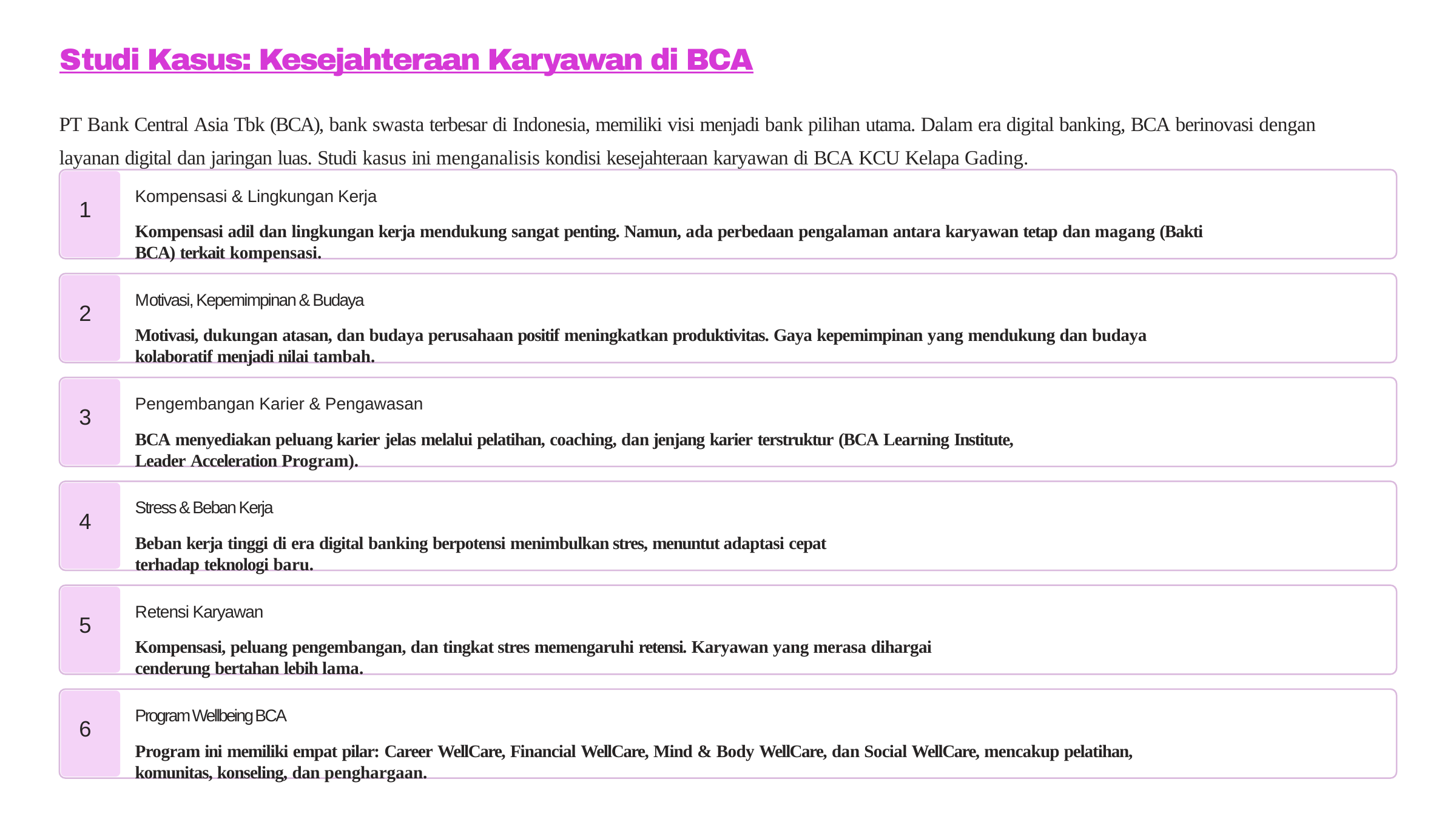

# Studi Kasus: Kesejahteraan Karyawan di BCA
PT Bank Central Asia Tbk (BCA), bank swasta terbesar di Indonesia, memiliki visi menjadi bank pilihan utama. Dalam era digital banking, BCA berinovasi dengan layanan digital dan jaringan luas. Studi kasus ini menganalisis kondisi kesejahteraan karyawan di BCA KCU Kelapa Gading.

Kompensasi & Lingkungan Kerja
Kompensasi adil dan lingkungan kerja mendukung sangat penting. Namun, ada perbedaan pengalaman antara karyawan tetap dan magang (Bakti BCA) terkait kompensasi.
1

Motivasi, Kepemimpinan & Budaya
Motivasi, dukungan atasan, dan budaya perusahaan positif meningkatkan produktivitas. Gaya kepemimpinan yang mendukung dan budaya kolaboratif menjadi nilai tambah.
2

Pengembangan Karier & Pengawasan
BCA menyediakan peluang karier jelas melalui pelatihan, coaching, dan jenjang karier terstruktur (BCA Learning Institute, Leader Acceleration Program).
3

Stress & Beban Kerja
Beban kerja tinggi di era digital banking berpotensi menimbulkan stres, menuntut adaptasi cepat terhadap teknologi baru.
4

Retensi Karyawan
Kompensasi, peluang pengembangan, dan tingkat stres memengaruhi retensi. Karyawan yang merasa dihargai cenderung bertahan lebih lama.
5

Program Wellbeing BCA
Program ini memiliki empat pilar: Career WellCare, Financial WellCare, Mind & Body WellCare, dan Social WellCare, mencakup pelatihan, komunitas, konseling, dan penghargaan.
6